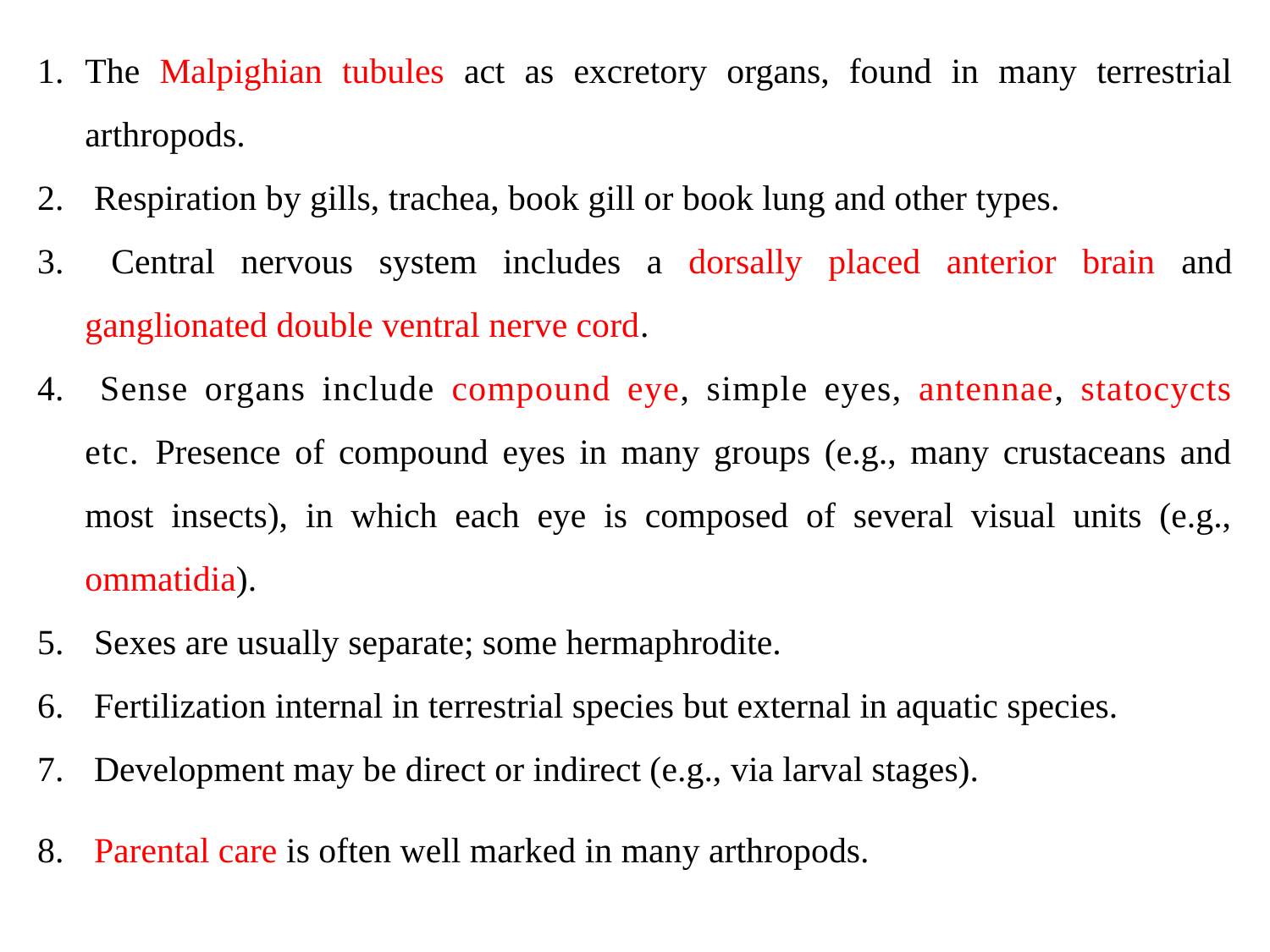

The Malpighian tubules act as excretory organs, found in many terrestrial arthropods.
 Respiration by gills, trachea, book gill or book lung and other types.
 Central nervous system includes a dorsally placed anterior brain and ganglionated double ventral nerve cord.
 Sense organs include compound eye, simple eyes, antennae, statocycts etc. Presence of compound eyes in many groups (e.g., many crustaceans and most insects), in which each eye is composed of several visual units (e.g., ommatidia).
 Sexes are usually separate; some hermaphrodite.
 Fertilization internal in terrestrial species but external in aquatic species.
 Development may be direct or indirect (e.g., via larval stages).
 Parental care is often well marked in many arthropods.